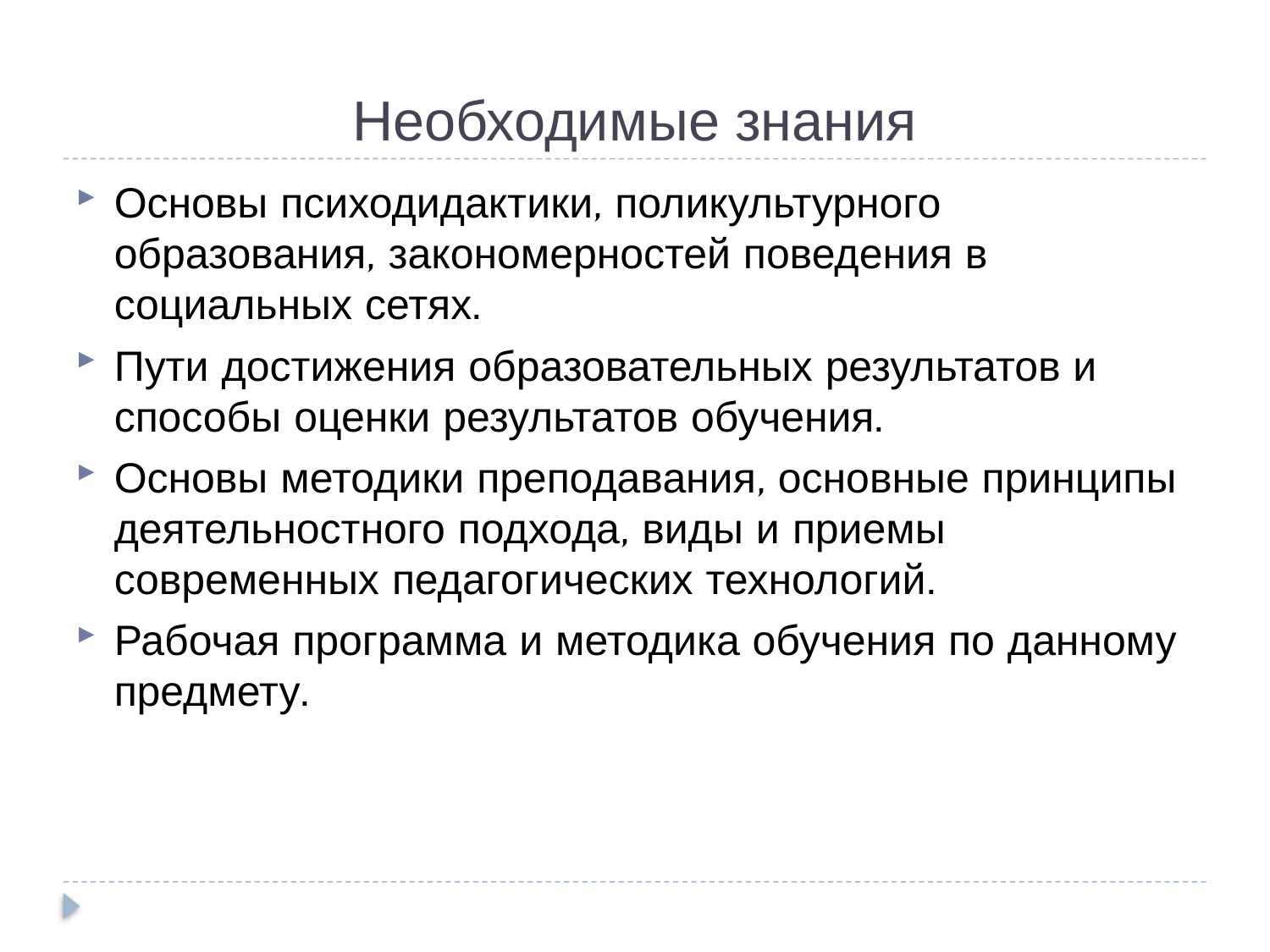

# Необходимые знания
Основы психодидактики, поликультурного образования, закономерностей поведения в социальных сетях.
Пути достижения образовательных результатов и способы оценки результатов обучения.
Основы методики преподавания, основные принципы деятельностного подхода, виды и приемы современных педагогических технологий.
Рабочая программа и методика обучения по данному предмету.